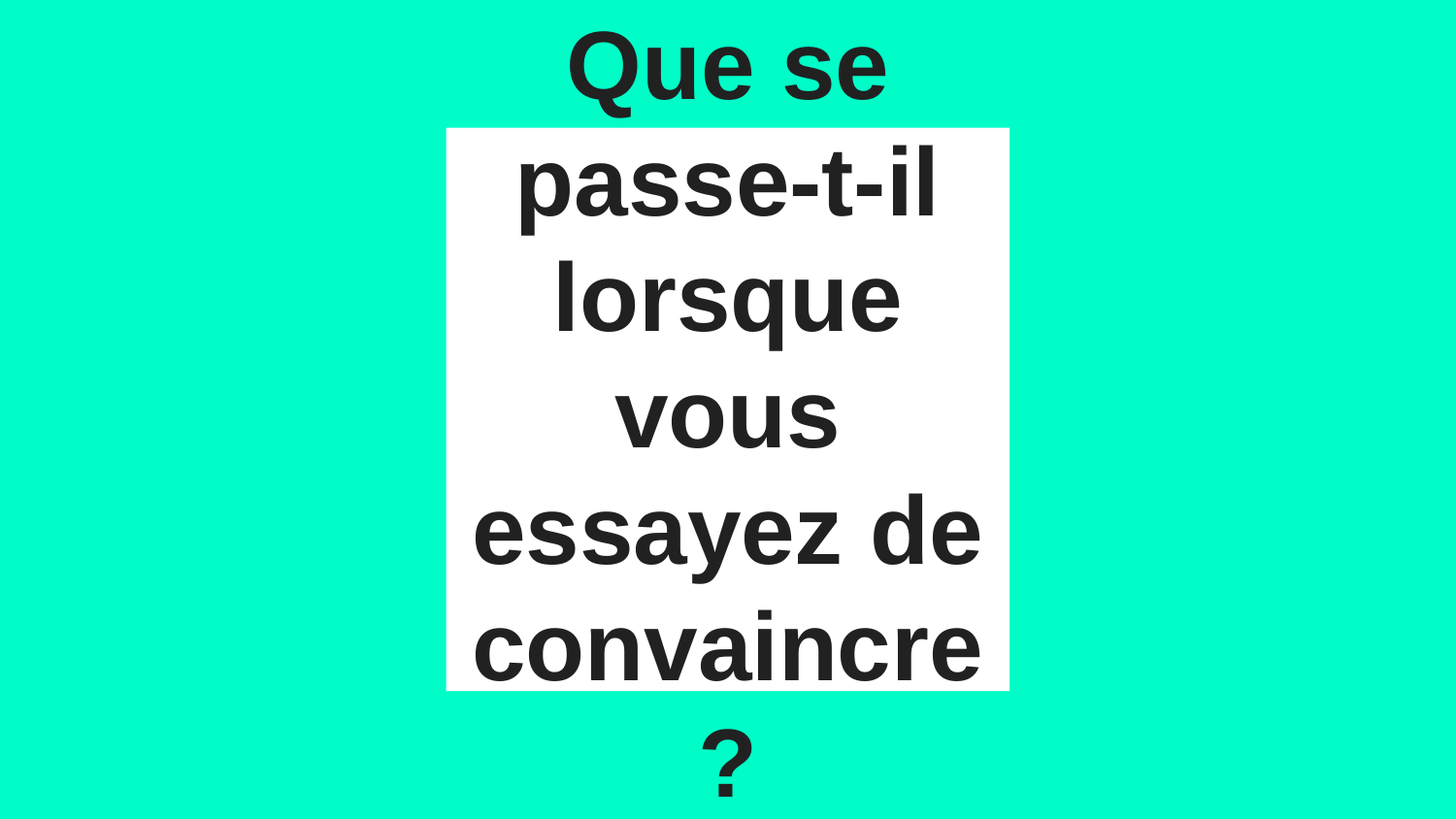

# Que se passe-t-il lorsque vous essayez de convaincre?